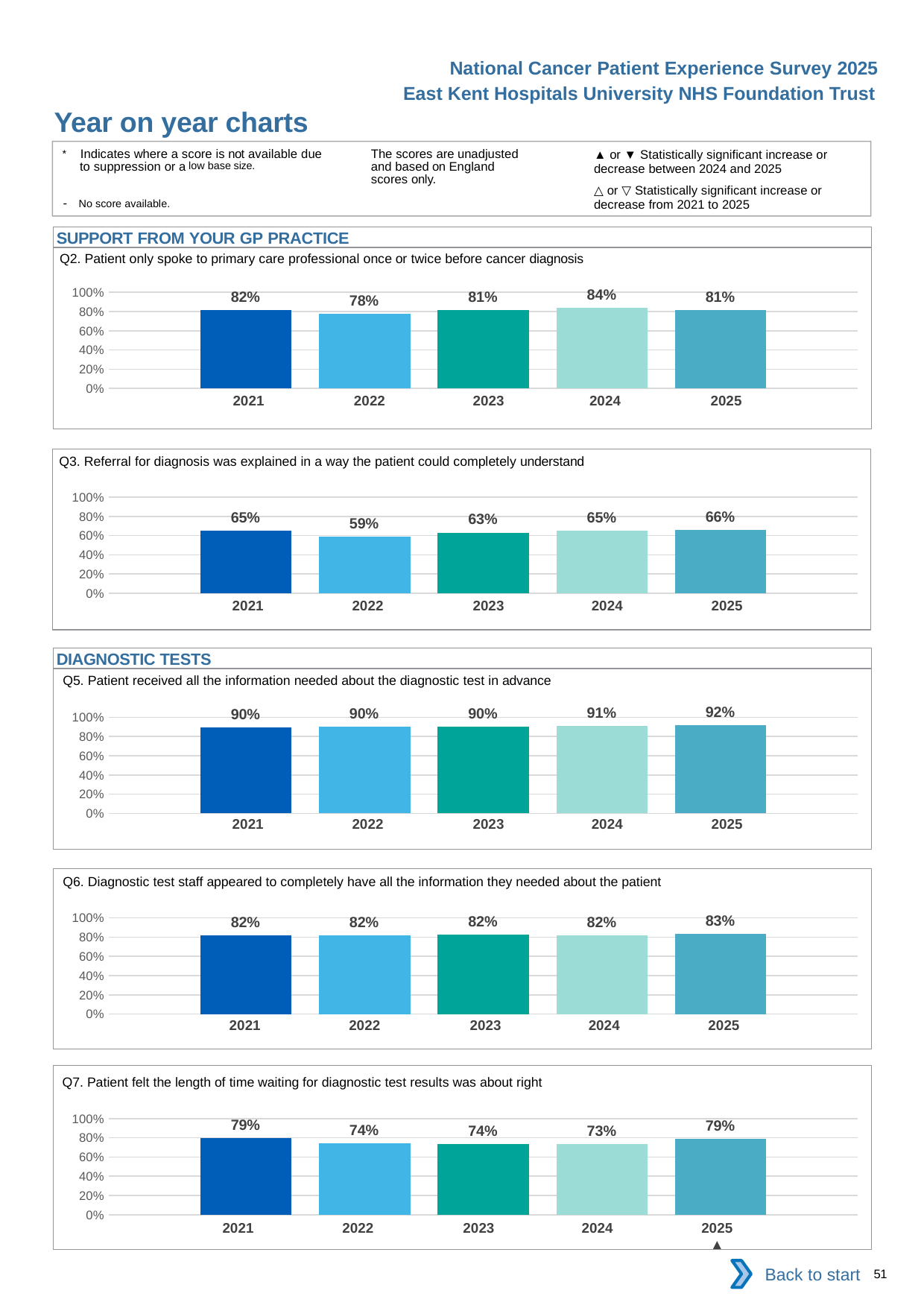

National Cancer Patient Experience Survey 2025
East Kent Hospitals University NHS Foundation Trust
Year on year charts

▲ or ▼ Statistically significant increase or decrease between 2024 and 2025
△ or ▽ Statistically significant increase or decrease from 2021 to 2025
The scores are unadjusted and based on England scores only.
*  Indicates where a score is not available due to suppression or a low base size.
- No score available.
SUPPORT FROM YOUR GP PRACTICE
Q2. Patient only spoke to primary care professional once or twice before cancer diagnosis

### Chart

| Category | 2021 | 2022 | 2023 | 2024 | 2025 |
|---|---|---|---|---|---|
| Category 1 | 0.8157182 | 0.7761194 | 0.8130631 | 0.8381643 | 0.8137255 |
| 2021 | 2022 | 2023 | 2024 | 2025 |
| --- | --- | --- | --- | --- |
|  |  |  |  |  |
Q3. Referral for diagnosis was explained in a way the patient could completely understand

### Chart

| Category | 2021 | 2022 | 2023 | 2024 | 2025 |
|---|---|---|---|---|---|
| Category 1 | 0.6490873 | 0.5890151 | 0.6313433 | 0.6511628 | 0.6595744 |
| 2021 | 2022 | 2023 | 2024 | 2025 |
| --- | --- | --- | --- | --- |
|  |  |  |  |  |
DIAGNOSTIC TESTS
Q5. Patient received all the information needed about the diagnostic test in advance

### Chart

| Category | 2021 | 2022 | 2023 | 2024 | 2025 |
|---|---|---|---|---|---|
| Category 1 | 0.8983666 | 0.9032258 | 0.903268 | 0.9110787 | 0.9199396 |
| 2021 | 2022 | 2023 | 2024 | 2025 |
| --- | --- | --- | --- | --- |
|  |  |  |  |  |
Q6. Diagnostic test staff appeared to completely have all the information they needed about the patient

### Chart

| Category | 2021 | 2022 | 2023 | 2024 | 2025 |
|---|---|---|---|---|---|
| Category 1 | 0.8189807 | 0.8167702 | 0.8241206 | 0.81893 | 0.8345221 |
| 2021 | 2022 | 2023 | 2024 | 2025 |
| --- | --- | --- | --- | --- |
|  |  |  |  |  |
Q7. Patient felt the length of time waiting for diagnostic test results was about right

### Chart

| Category | 2021 | 2022 | 2023 | 2024 | 2025 |
|---|---|---|---|---|---|
| Category 1 | 0.793345 | 0.7438272 | 0.7366459 | 0.7327824 | 0.7893983 |
| 2021 | 2022 | 2023 | 2024 | 2025 |
| --- | --- | --- | --- | --- |
|  |  |  |  | ▲ |
Back to start

51